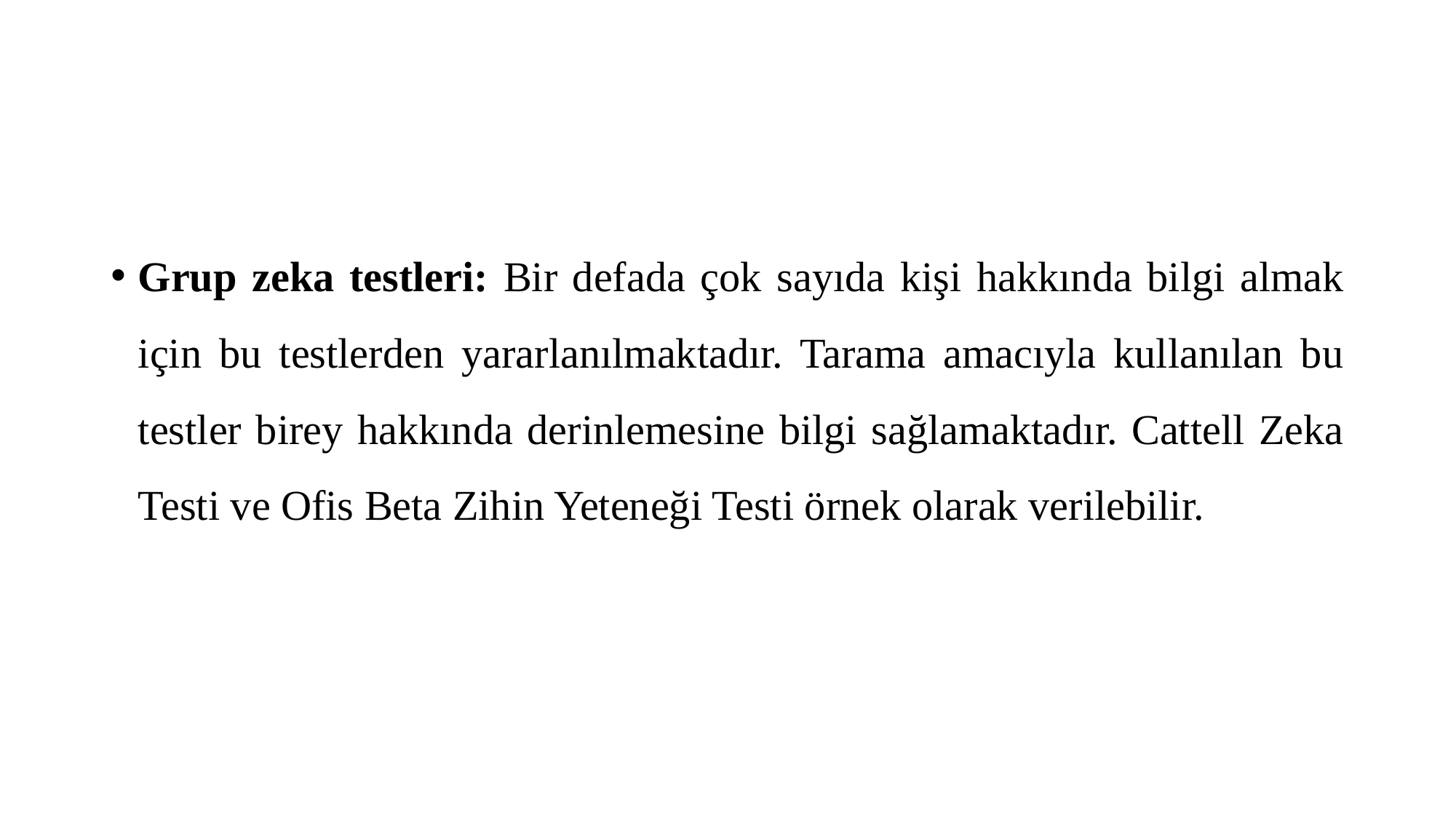

#
Grup zeka testleri: Bir defada çok sayıda kişi hakkında bilgi almak için bu testlerden yararlanılmaktadır. Tarama amacıyla kullanılan bu testler birey hakkında derinlemesine bilgi sağlamaktadır. Cattell Zeka Testi ve Ofis Beta Zihin Yeteneği Testi örnek olarak verilebilir.